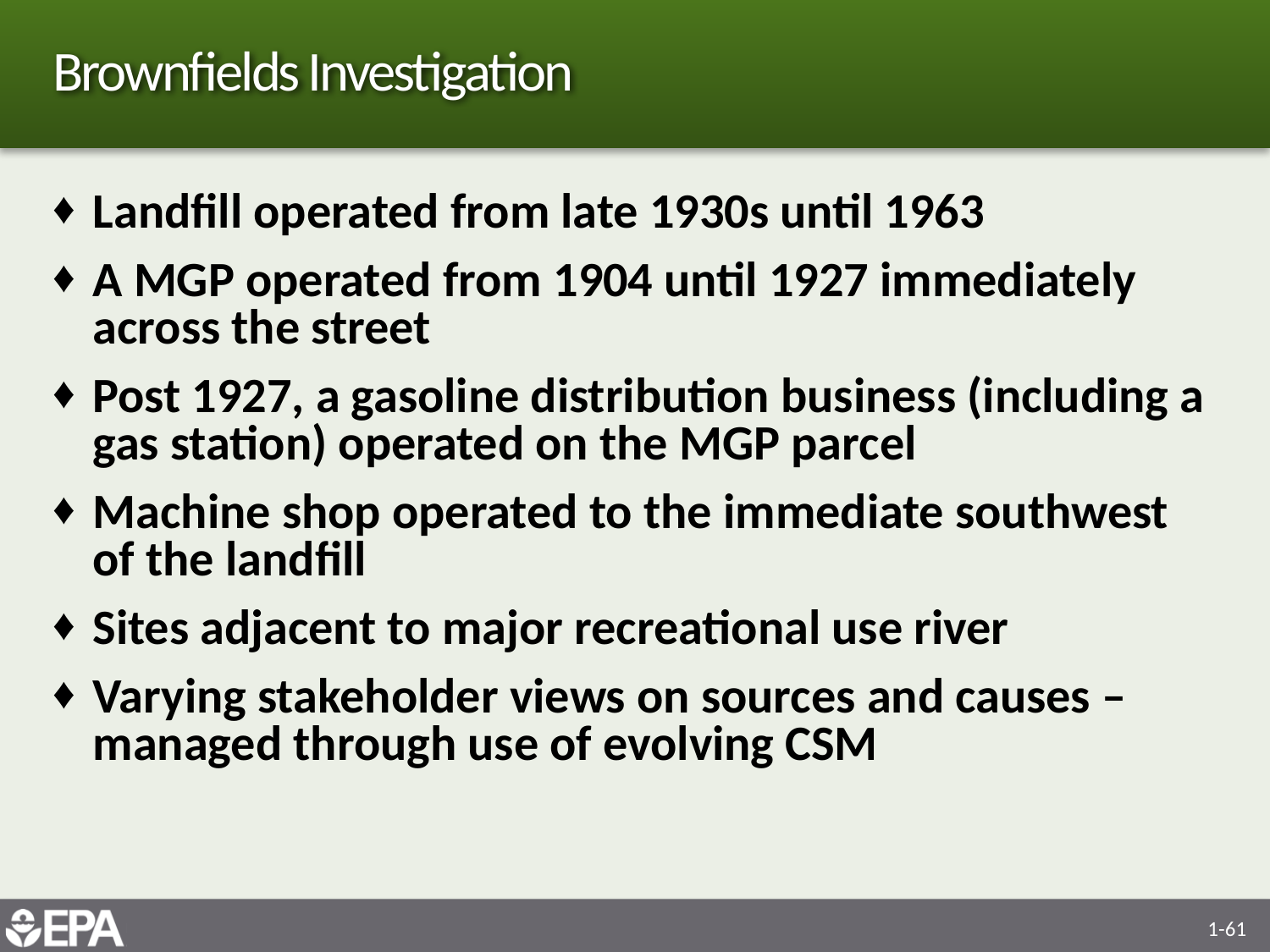

# Brownfields Investigation
Landfill operated from late 1930s until 1963
A MGP operated from 1904 until 1927 immediately across the street
Post 1927, a gasoline distribution business (including a gas station) operated on the MGP parcel
Machine shop operated to the immediate southwest of the landfill
Sites adjacent to major recreational use river
Varying stakeholder views on sources and causes – managed through use of evolving CSM
1-61